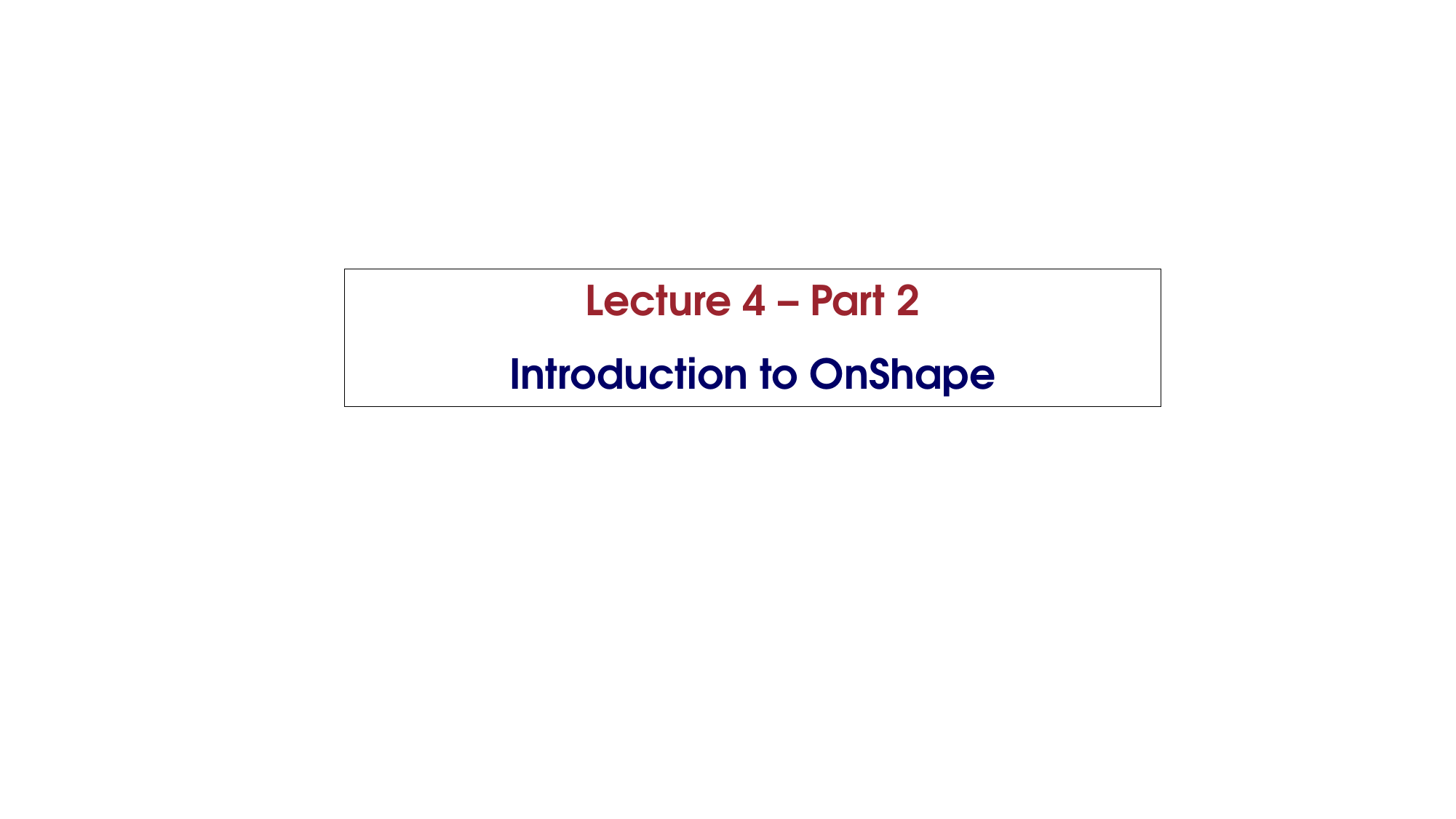

Lecture 4 – Part 2
Introduction to OnShape